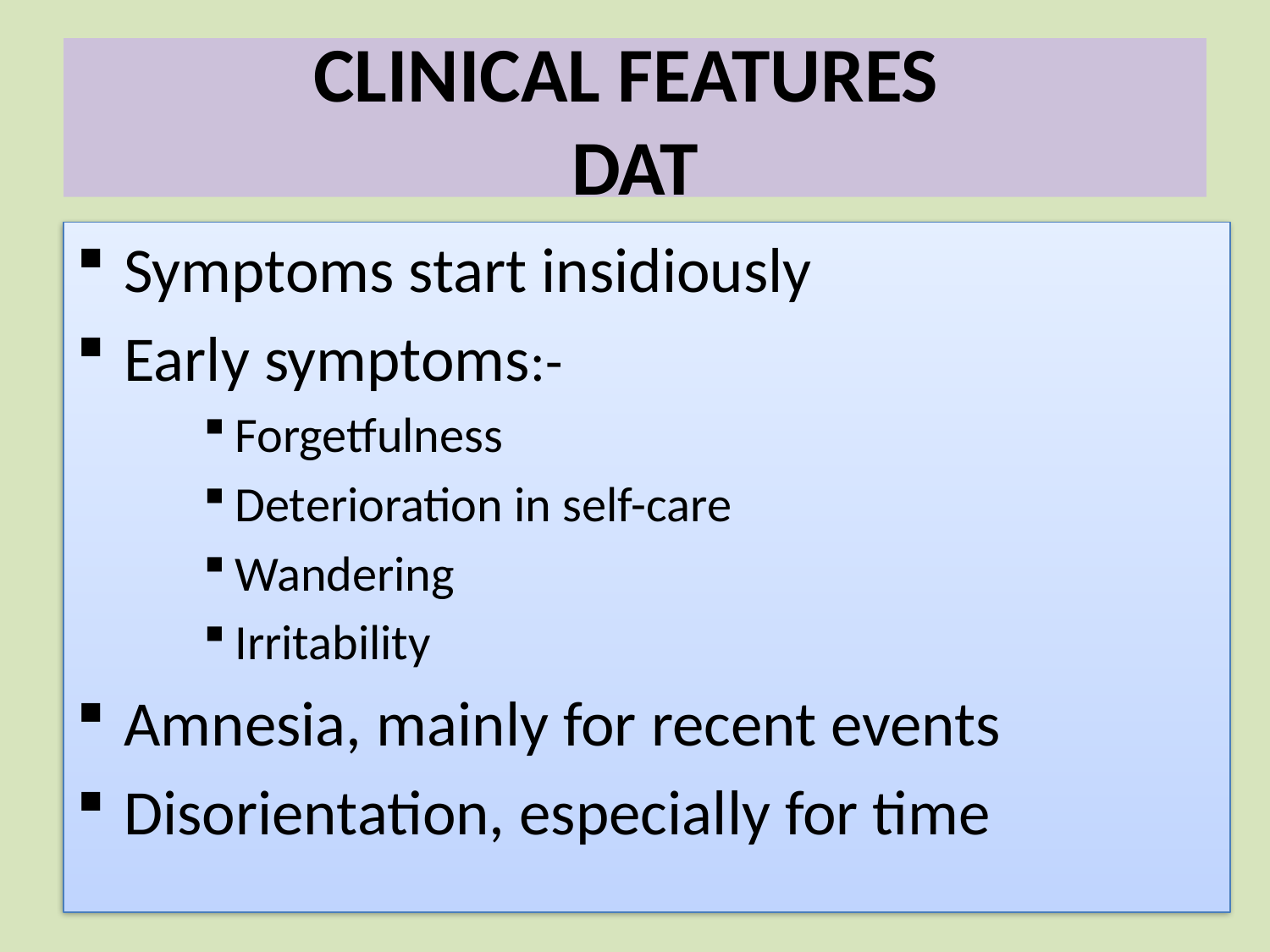

# CLINICAL FEATURES DAT
Symptoms start insidiously
Early symptoms:-
Forgetfulness
Deterioration in self-care
Wandering
Irritability
Amnesia, mainly for recent events
Disorientation, especially for time